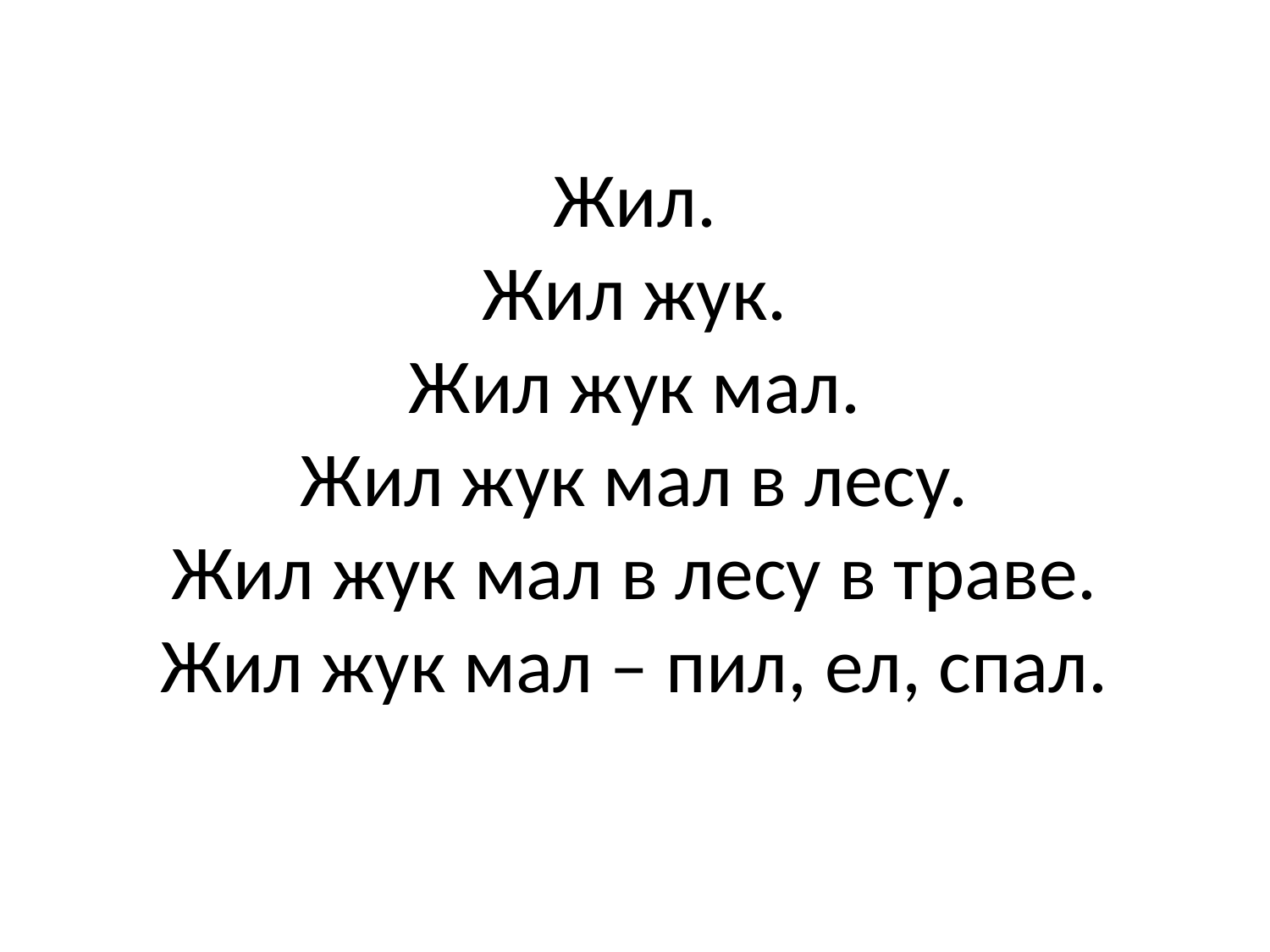

# Жил. Жил жук. Жил жук мал. Жил жук мал в лесу. Жил жук мал в лесу в траве. Жил жук мал – пил, ел, спал.